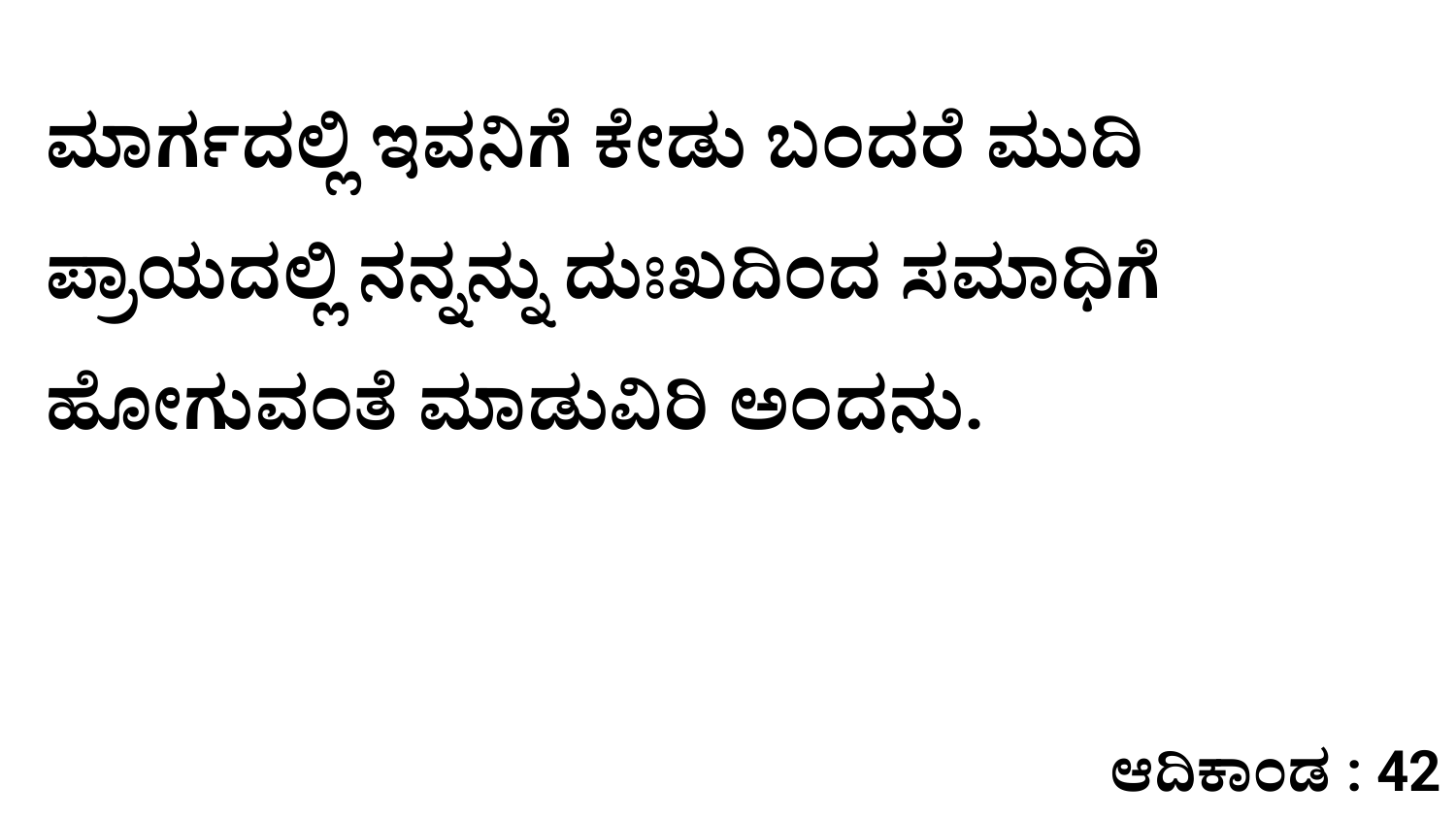

ಮಾರ್ಗದಲ್ಲಿ ಇವನಿಗೆ ಕೇಡು ಬಂದರೆ ಮುದಿ ಪ್ರಾಯದಲ್ಲಿ ನನ್ನನ್ನು ದುಃಖದಿಂದ ಸಮಾಧಿಗೆ ಹೋಗುವಂತೆ ಮಾಡುವಿರಿ ಅಂದನು.
ಆದಿಕಾಂಡ : 42